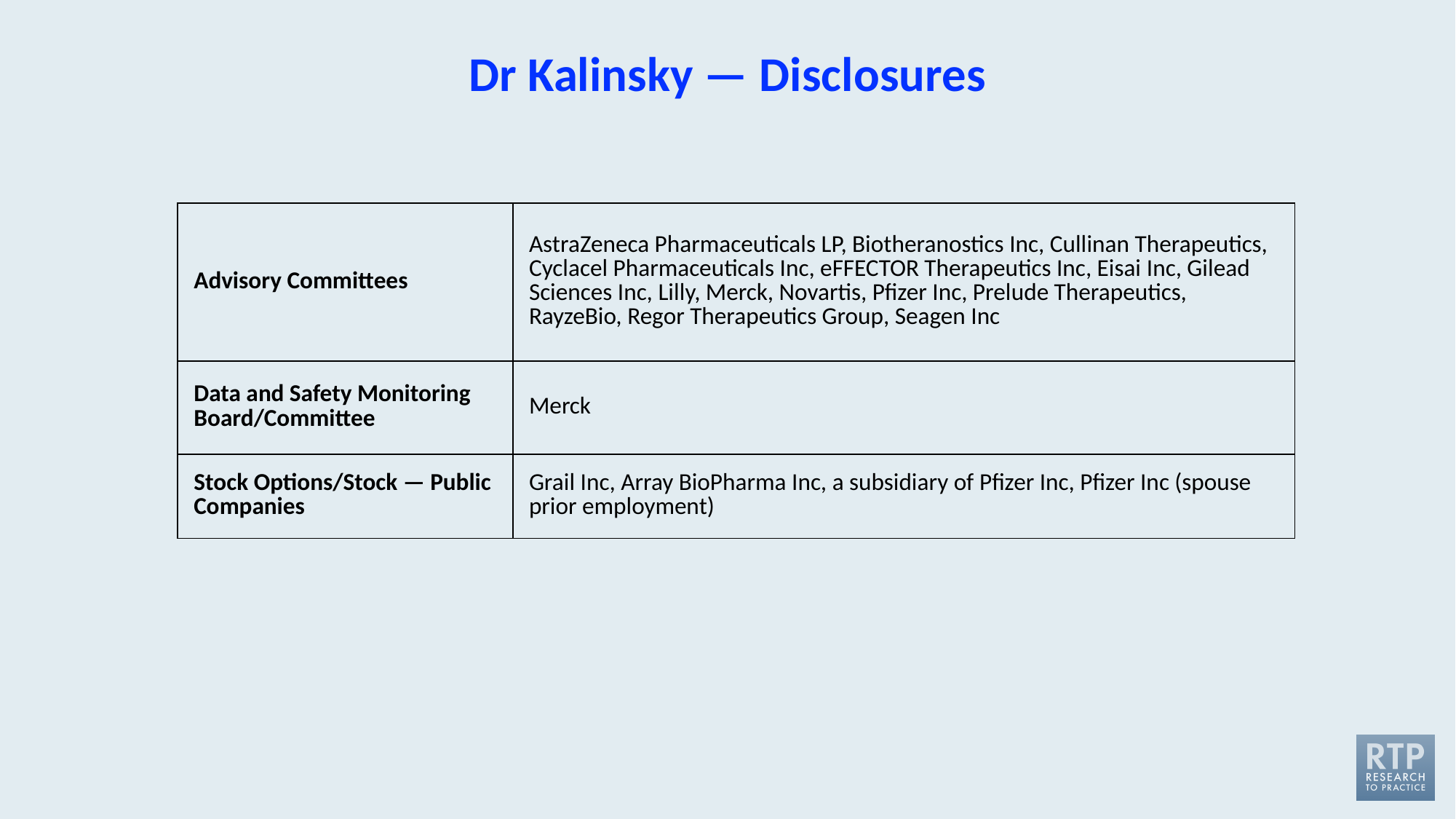

# Dr Kalinsky — Disclosures
| Advisory Committees | AstraZeneca Pharmaceuticals LP, Biotheranostics Inc, Cullinan Therapeutics, Cyclacel Pharmaceuticals Inc, eFFECTOR Therapeutics Inc, Eisai Inc, Gilead Sciences Inc, Lilly, Merck, Novartis, Pfizer Inc, Prelude Therapeutics, RayzeBio, Regor Therapeutics Group, Seagen Inc |
| --- | --- |
| Data and Safety Monitoring Board/Committee | Merck |
| Stock Options/Stock — Public Companies | Grail Inc, Array BioPharma Inc, a subsidiary of Pfizer Inc, Pfizer Inc (spouse prior employment) |